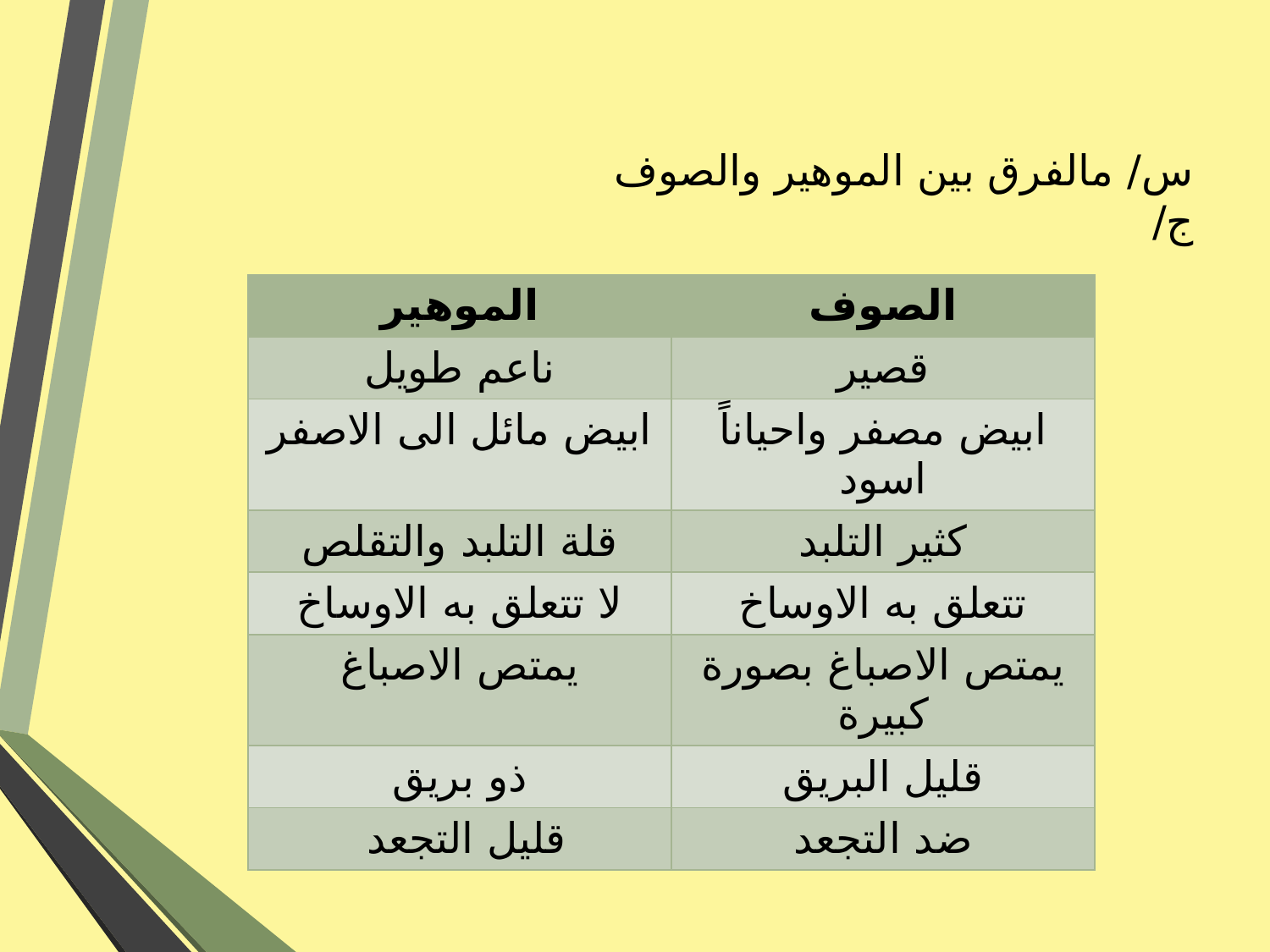

# س/ مالفرق بين الموهير والصوف ج/
| الموهير | الصوف |
| --- | --- |
| ناعم طويل | قصير |
| ابيض مائل الى الاصفر | ابيض مصفر واحياناً اسود |
| قلة التلبد والتقلص | كثير التلبد |
| لا تتعلق به الاوساخ | تتعلق به الاوساخ |
| يمتص الاصباغ | يمتص الاصباغ بصورة كبيرة |
| ذو بريق | قليل البريق |
| قليل التجعد | ضد التجعد |